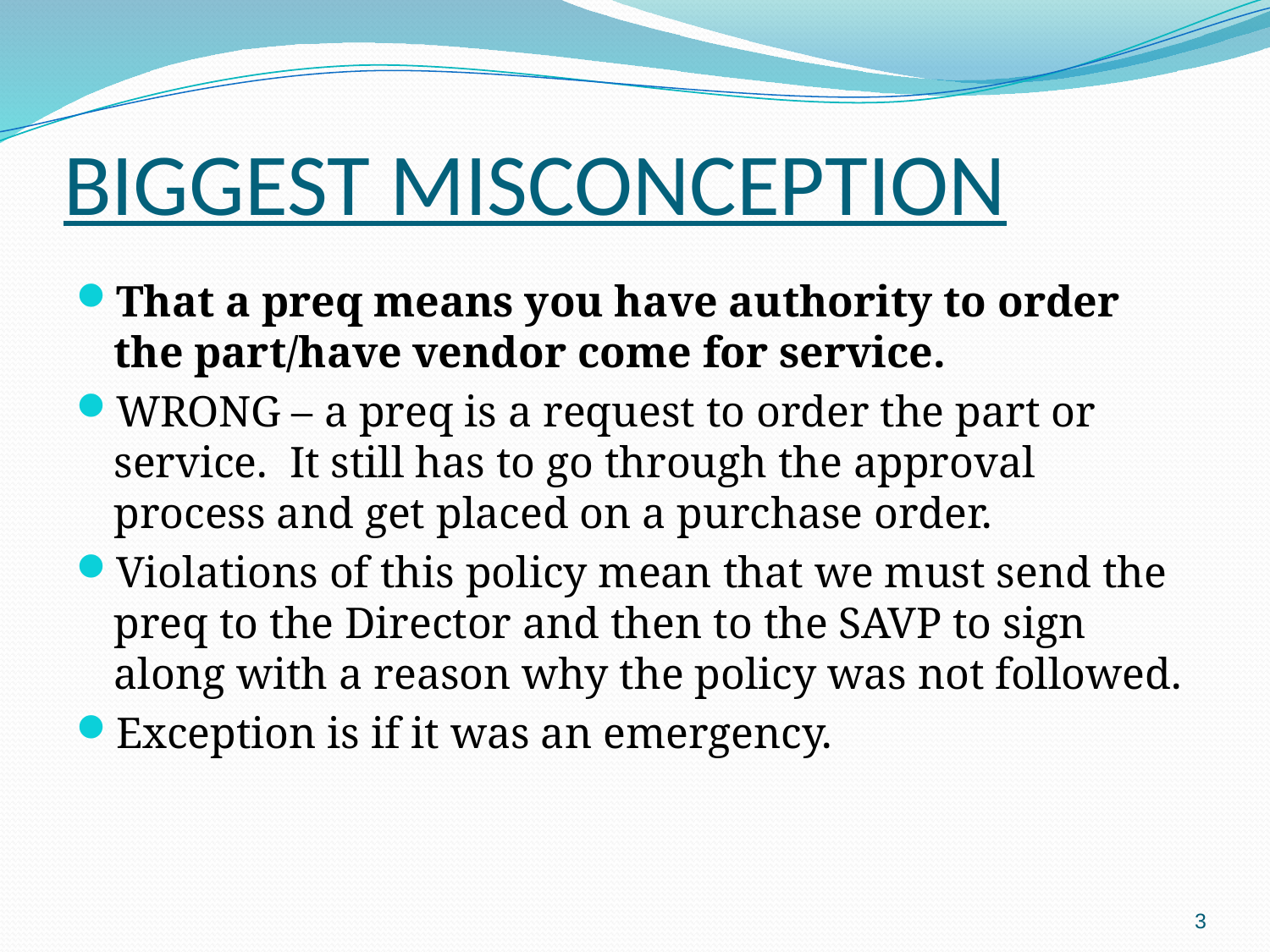

# BIGGEST MISCONCEPTION
That a preq means you have authority to order the part/have vendor come for service.
WRONG – a preq is a request to order the part or service.  It still has to go through the approval process and get placed on a purchase order.
Violations of this policy mean that we must send the preq to the Director and then to the SAVP to sign along with a reason why the policy was not followed.
Exception is if it was an emergency.

3